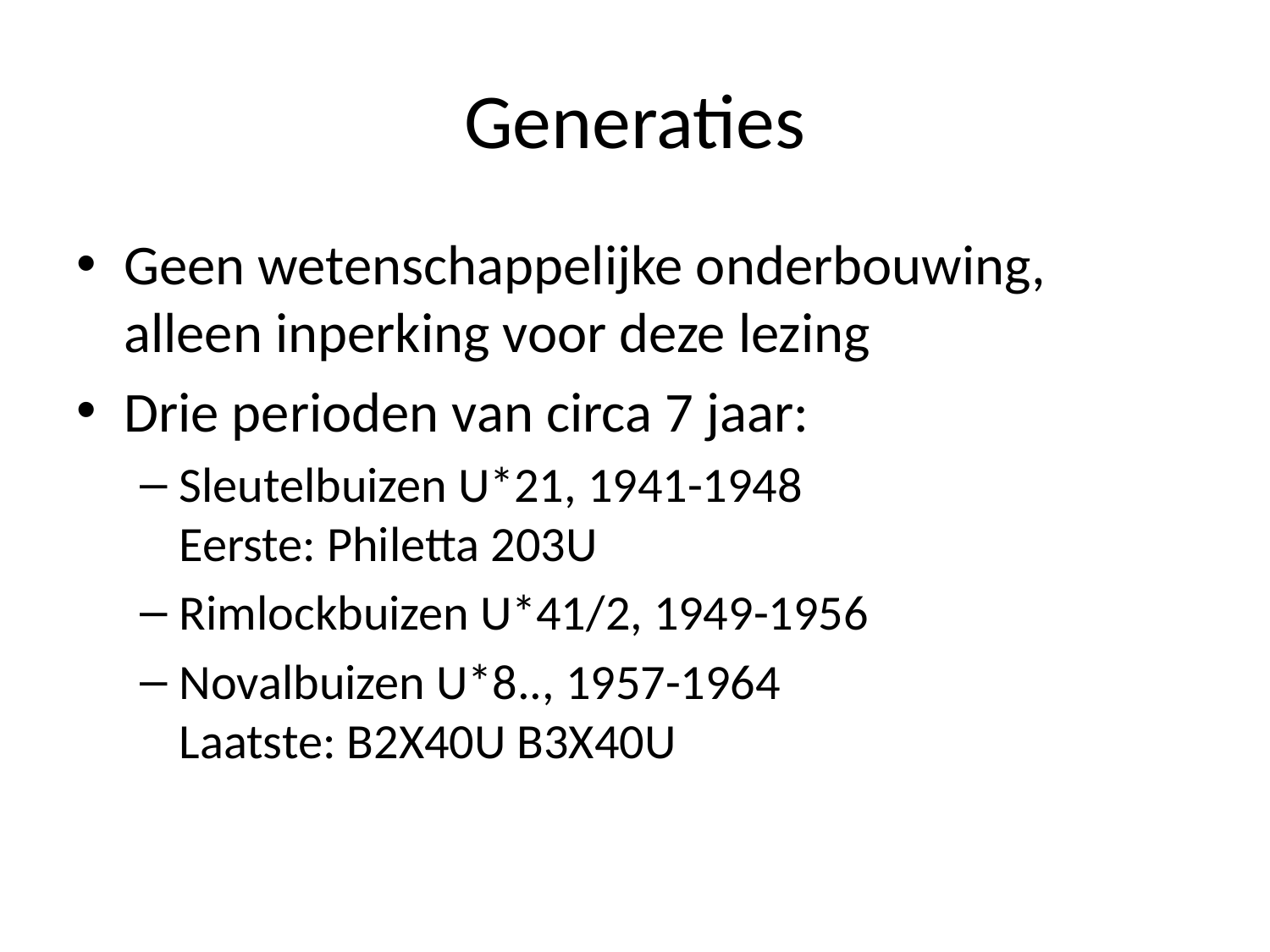

# Generaties
Geen wetenschappelijke onderbouwing,
alleen inperking voor deze lezing
Drie perioden van circa 7 jaar:
Sleutelbuizen U*21, 1941-1948
Eerste: Philetta 203U
Rimlockbuizen U*41/2, 1949-1956
Novalbuizen U*8.., 1957-1964
Laatste: B2X40U B3X40U